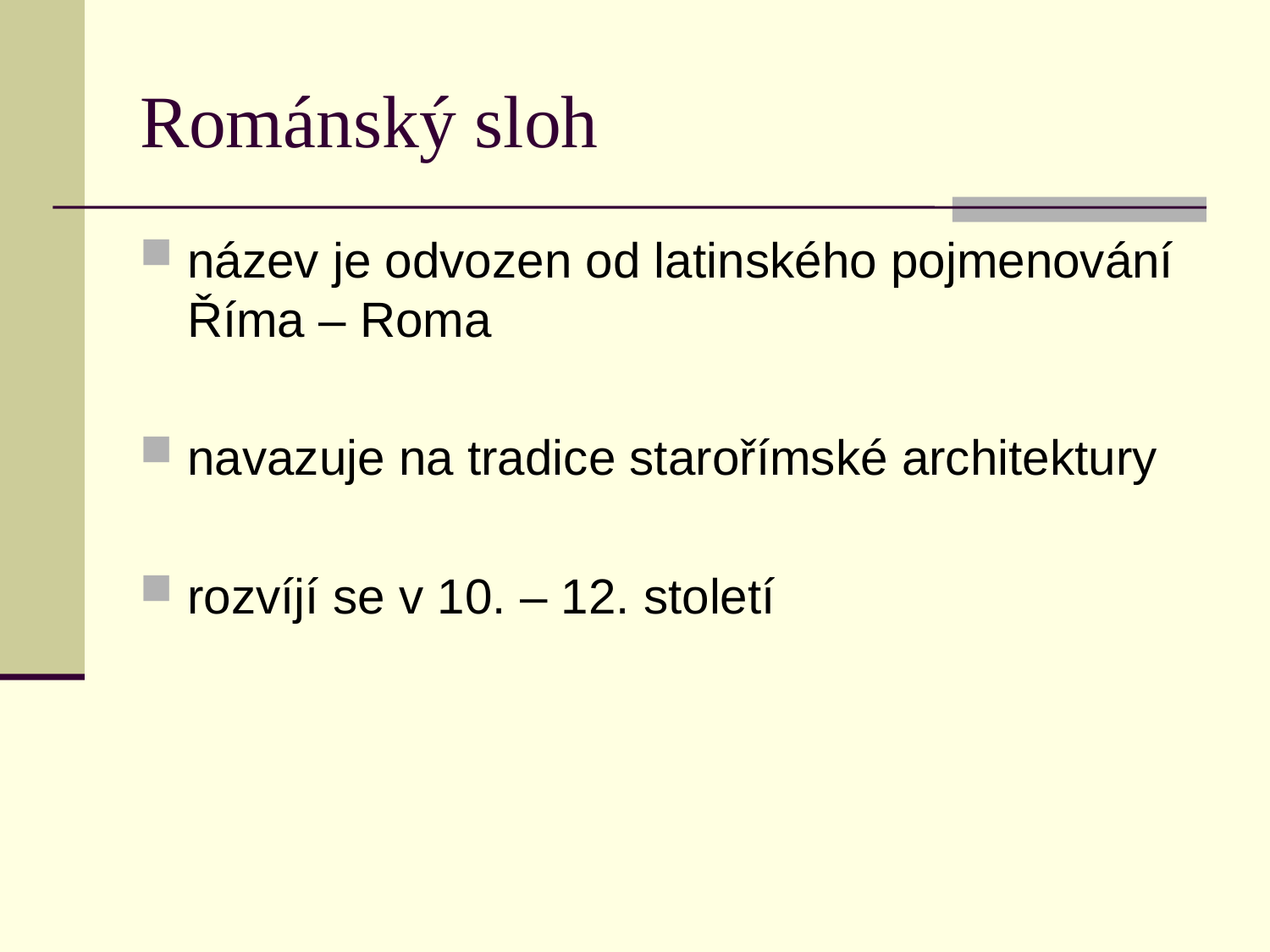

# Románský sloh
název je odvozen od latinského pojmenování Říma – Roma

navazuje na tradice starořímské architektury

rozvíjí se v 10. – 12. století